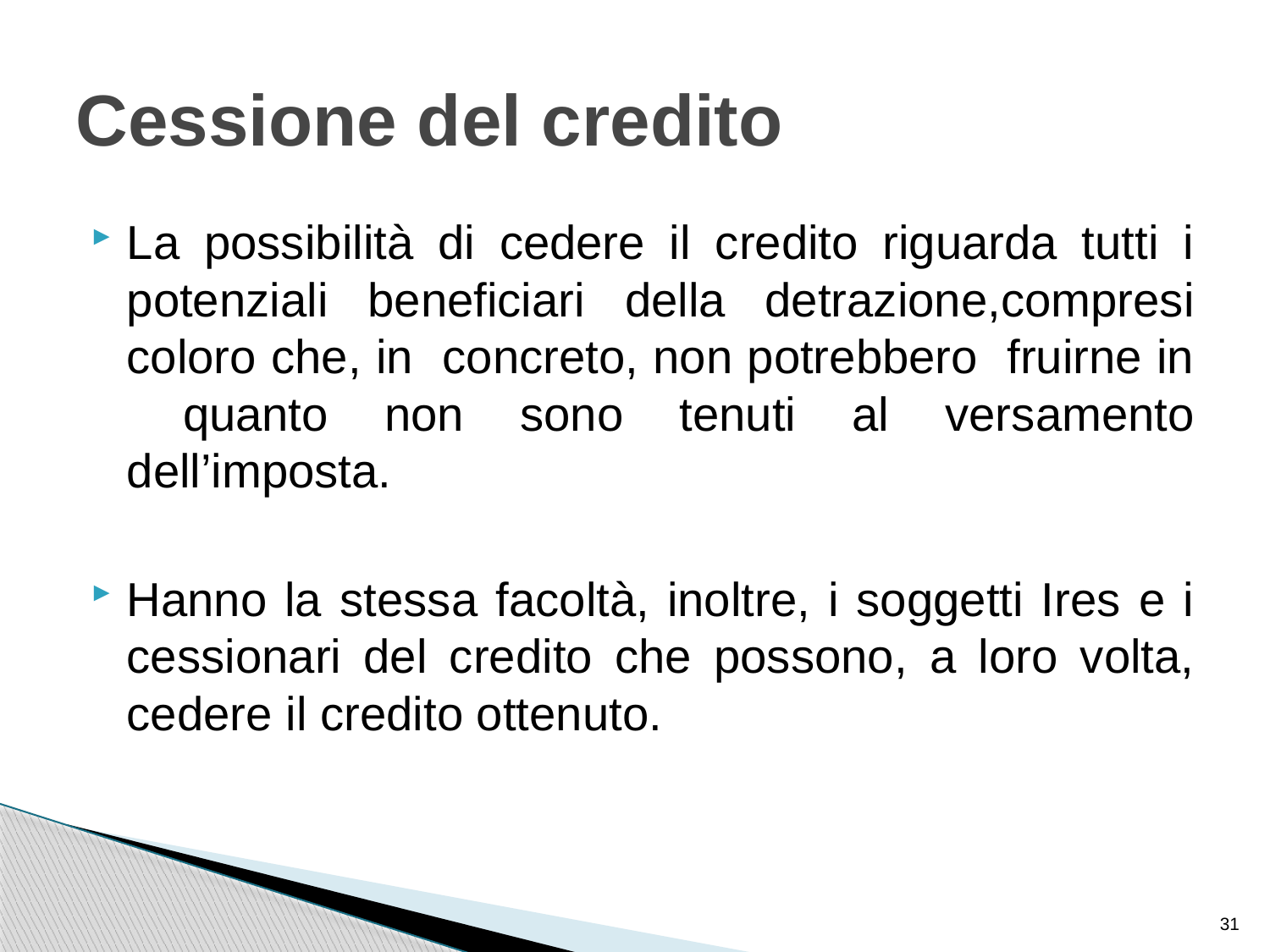

# Cessione del credito
La possibilità di cedere il credito riguarda tutti i potenziali beneficiari della detrazione,compresi coloro che, in  concreto, non potrebbero  fruirne in  quanto non sono tenuti al versamento dell’imposta.

Hanno la stessa facoltà, inoltre, i soggetti Ires e i cessionari del credito che possono, a loro volta, cedere il credito ottenuto.
31